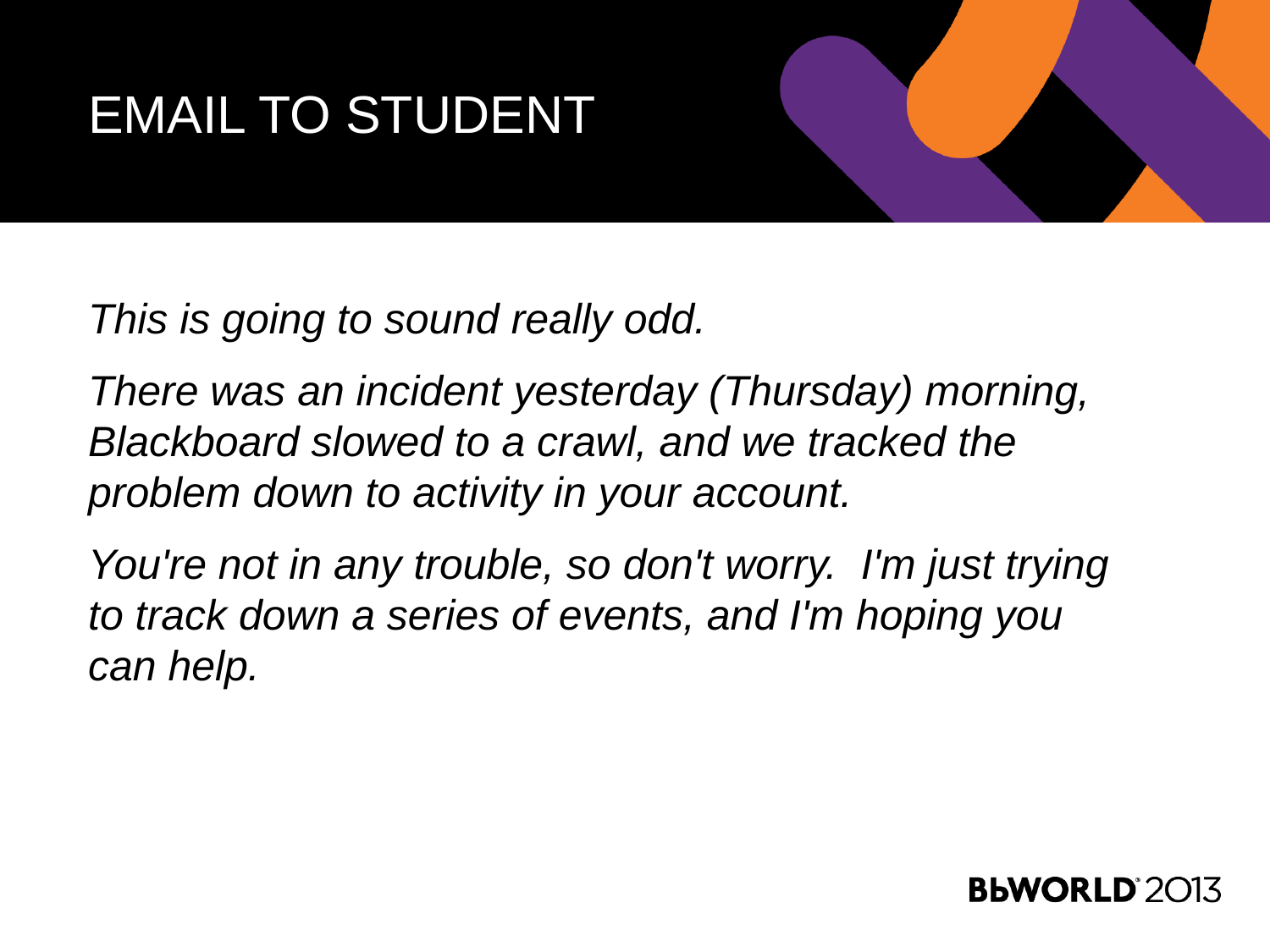

# Email to Student
This is going to sound really odd.
There was an incident yesterday (Thursday) morning, Blackboard slowed to a crawl, and we tracked the problem down to activity in your account.
You're not in any trouble, so don't worry.  I'm just trying to track down a series of events, and I'm hoping you can help.